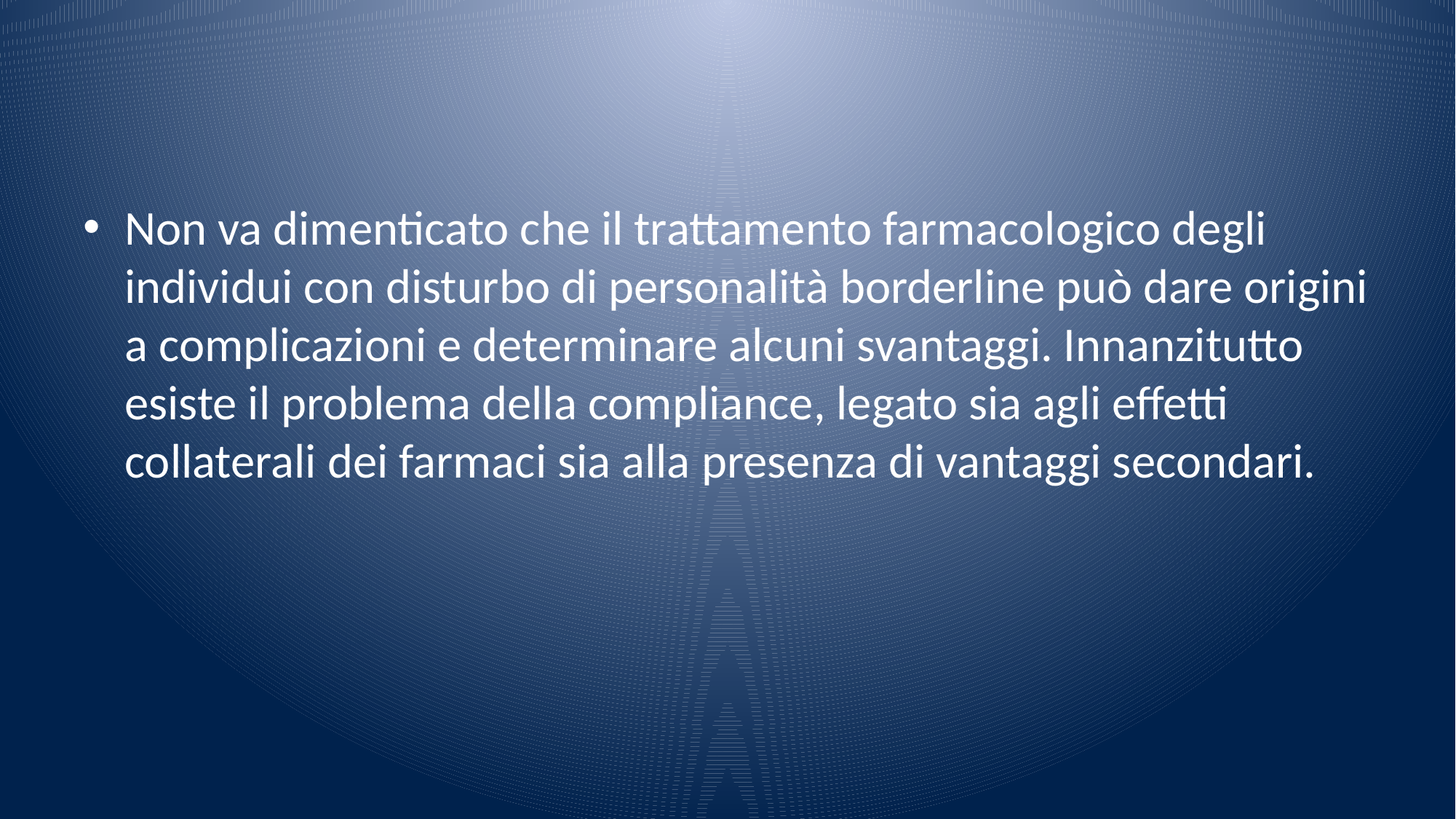

#
Non va dimenticato che il trattamento farmacologico degli individui con disturbo di personalità borderline può dare origini a complicazioni e determinare alcuni svantaggi. Innanzitutto esiste il problema della compliance, legato sia agli effetti collaterali dei farmaci sia alla presenza di vantaggi secondari.